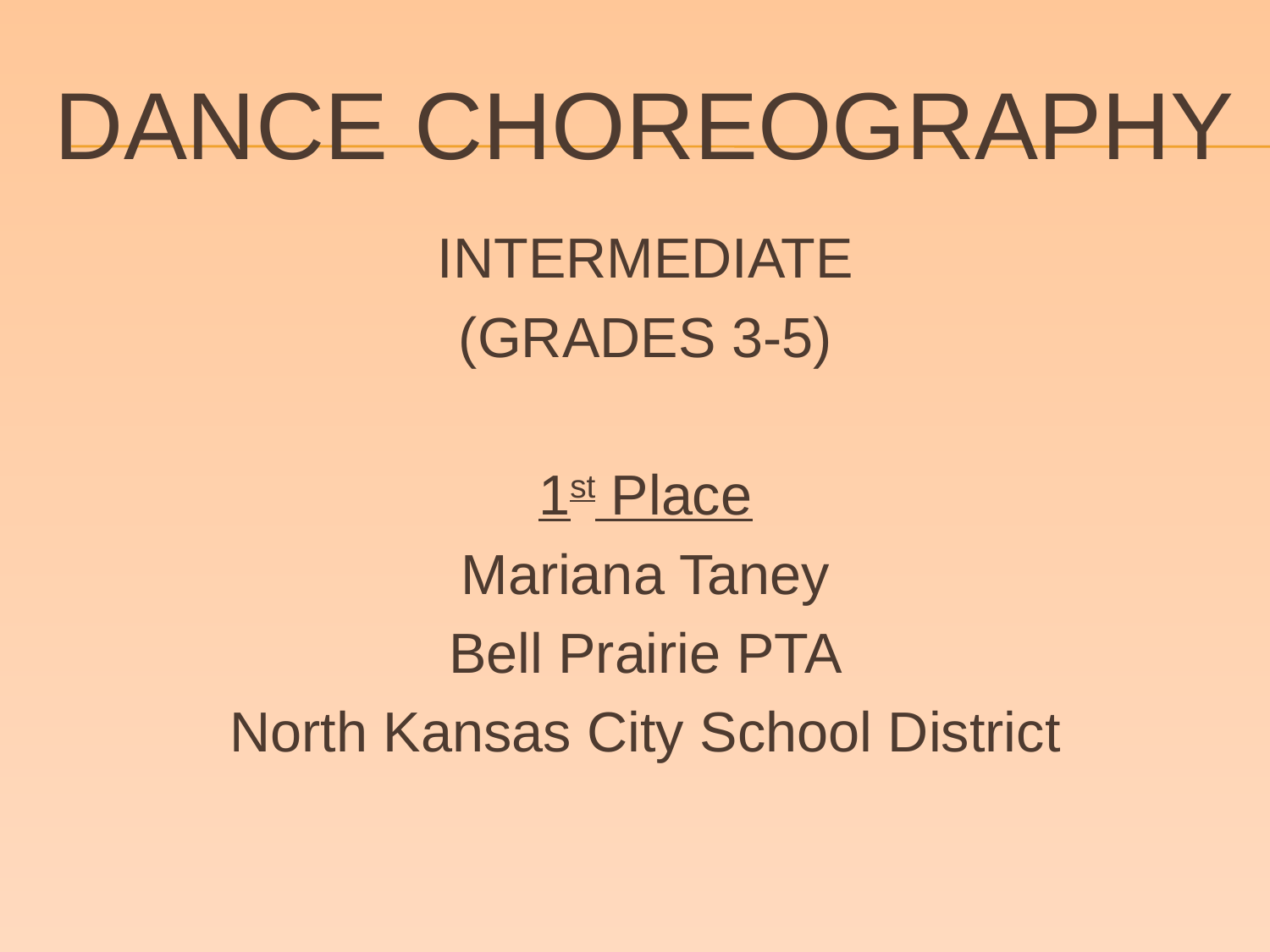

# DANCE CHOREOGRAPHY
INTERMEDIATE
(GRADES 3-5)

1st Place
Mariana Taney
Bell Prairie PTA
North Kansas City School District